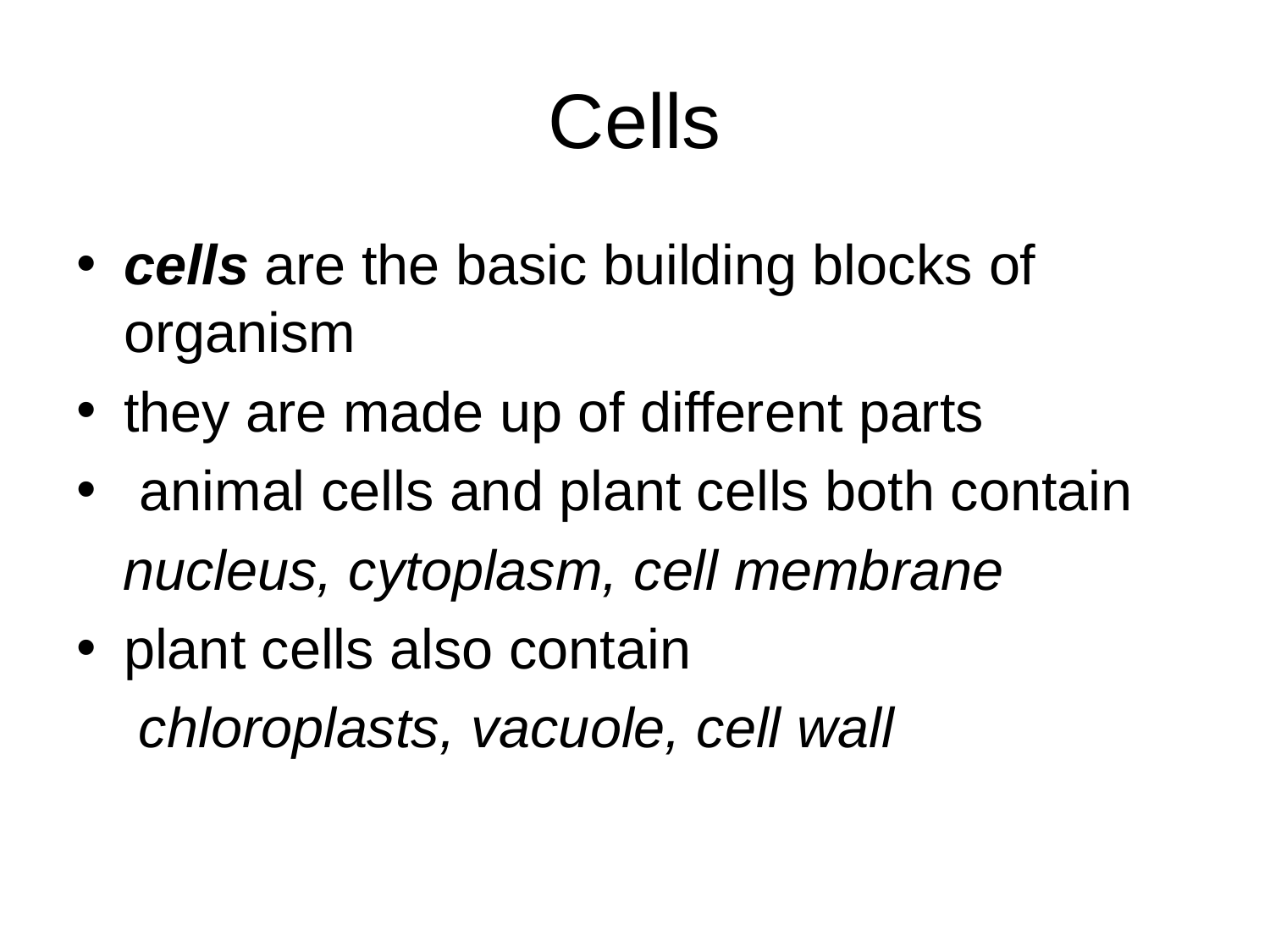

# Cells
cells are the basic building blocks of organism
they are made up of different parts
 animal cells and plant cells both contain
   nucleus, cytoplasm, cell membrane
plant cells also contain
    chloroplasts, vacuole, cell wall